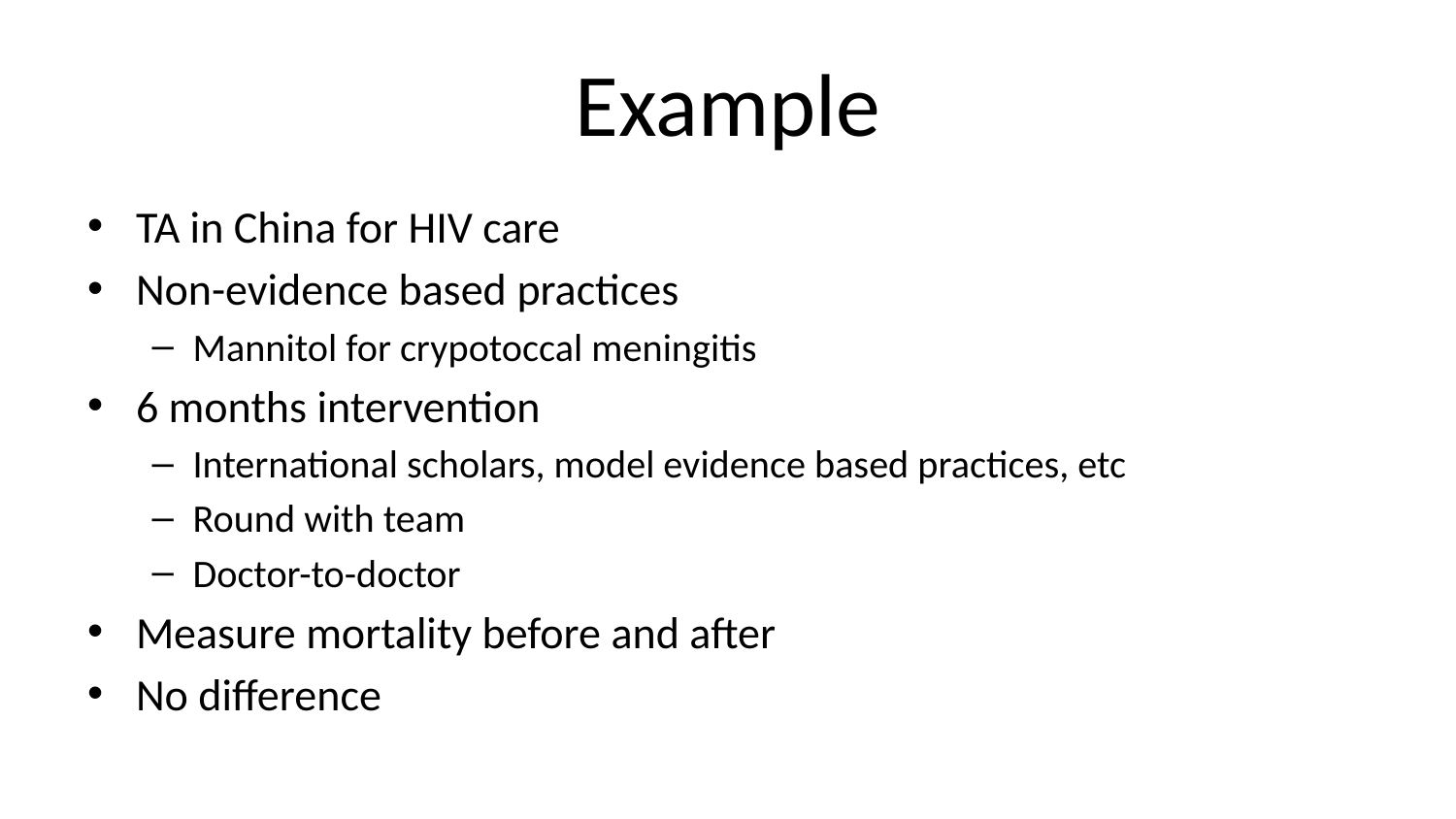

# Example
TA in China for HIV care
Non-evidence based practices
Mannitol for crypotoccal meningitis
6 months intervention
International scholars, model evidence based practices, etc
Round with team
Doctor-to-doctor
Measure mortality before and after
No difference